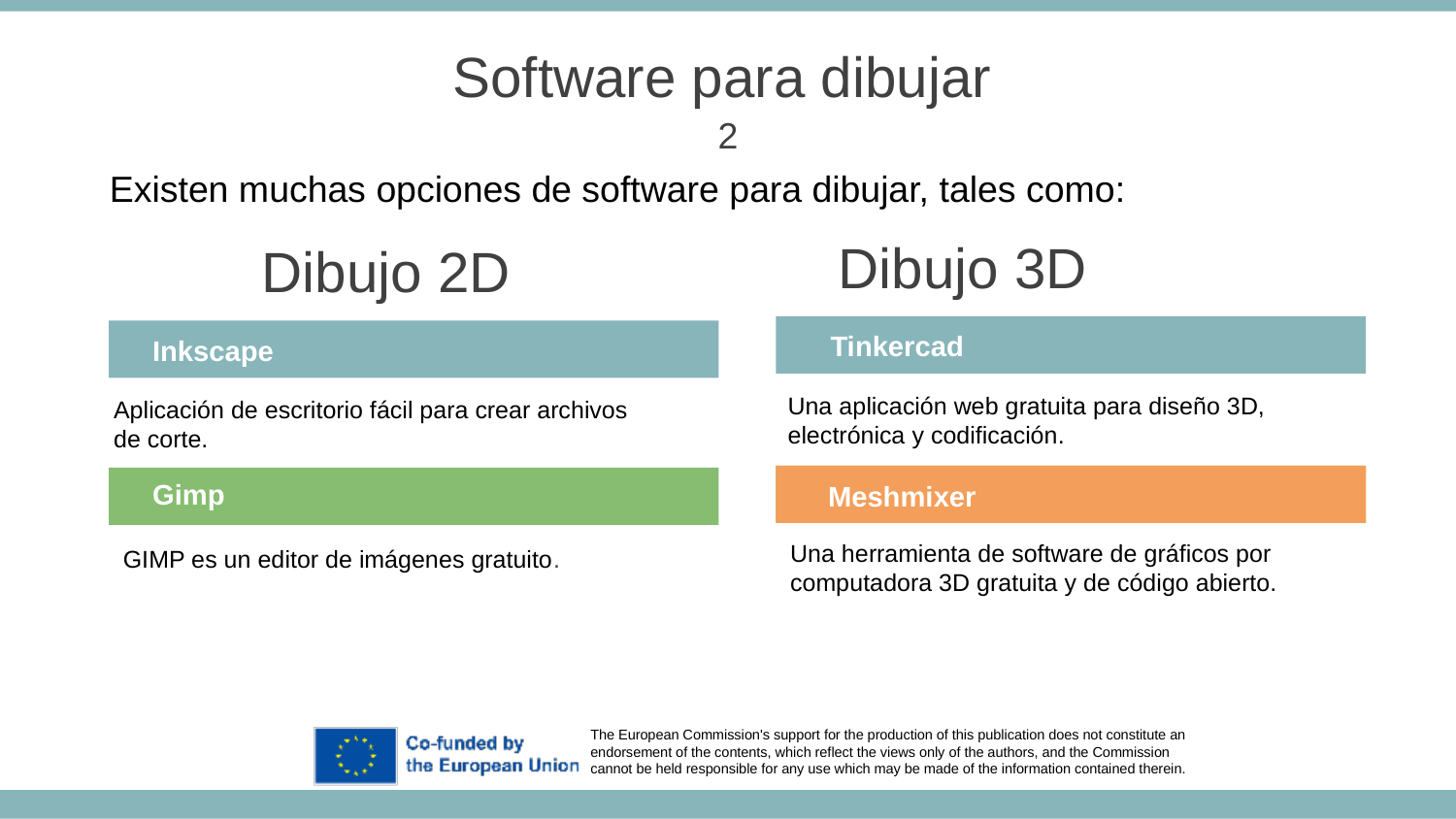

Software para dibujar
2
Existen muchas opciones de software para dibujar, tales como:
Dibujo 3D
Dibujo 2D
     Tinkercad

Inkscape
Una aplicación web gratuita para diseño 3D,
electrónica y codificación.
Aplicación de escritorio fácil para crear archivos
de corte.

Gimp
Meshmixer

Una herramienta de software de gráficos por computadora 3D gratuita y de código abierto.
GIMP es un editor de imágenes gratuito.